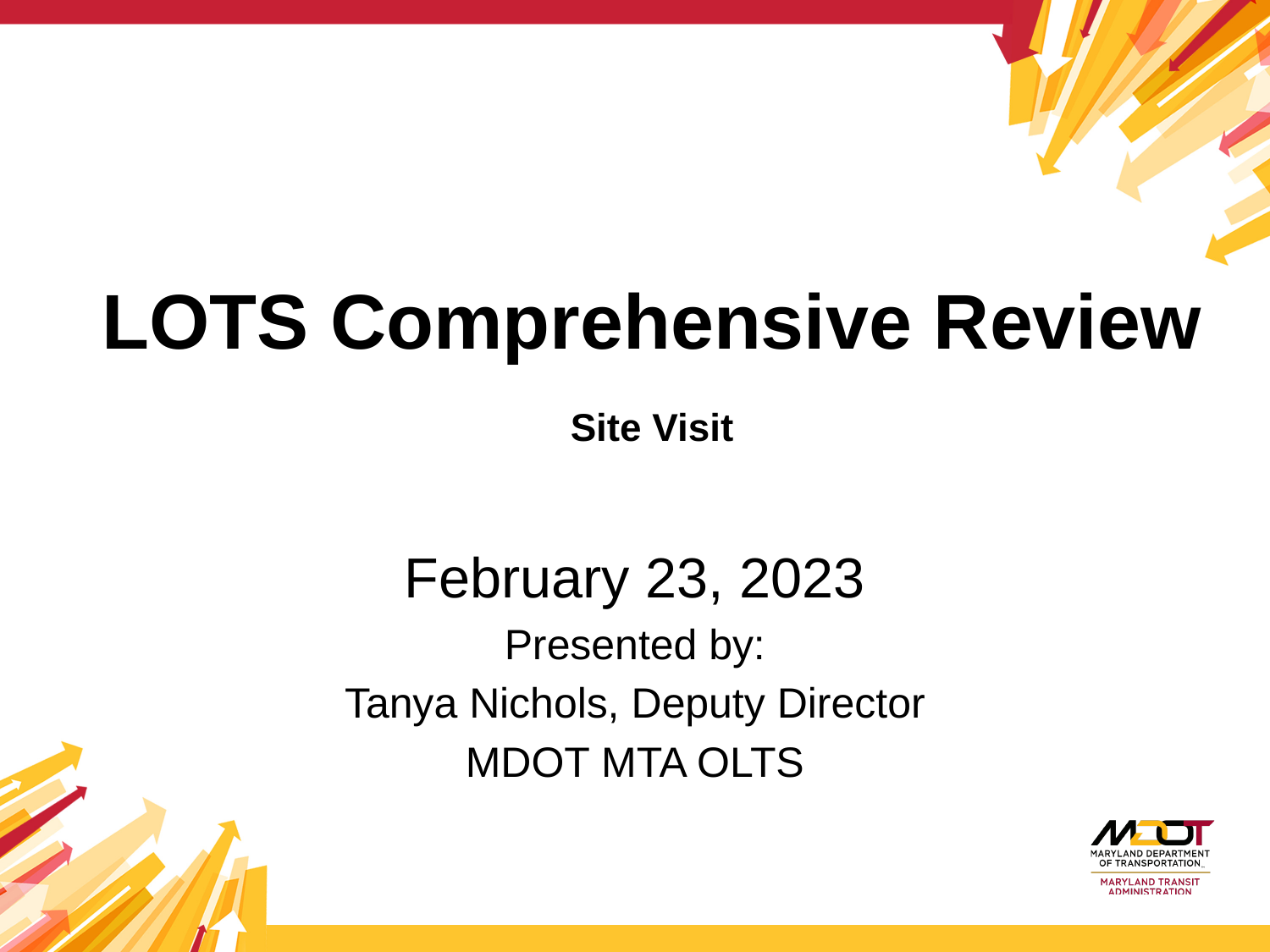

# LOTS Comprehensive Review Site Visit
February 23, 2023
Presented by:
Tanya Nichols, Deputy Director
MDOT MTA OLTS